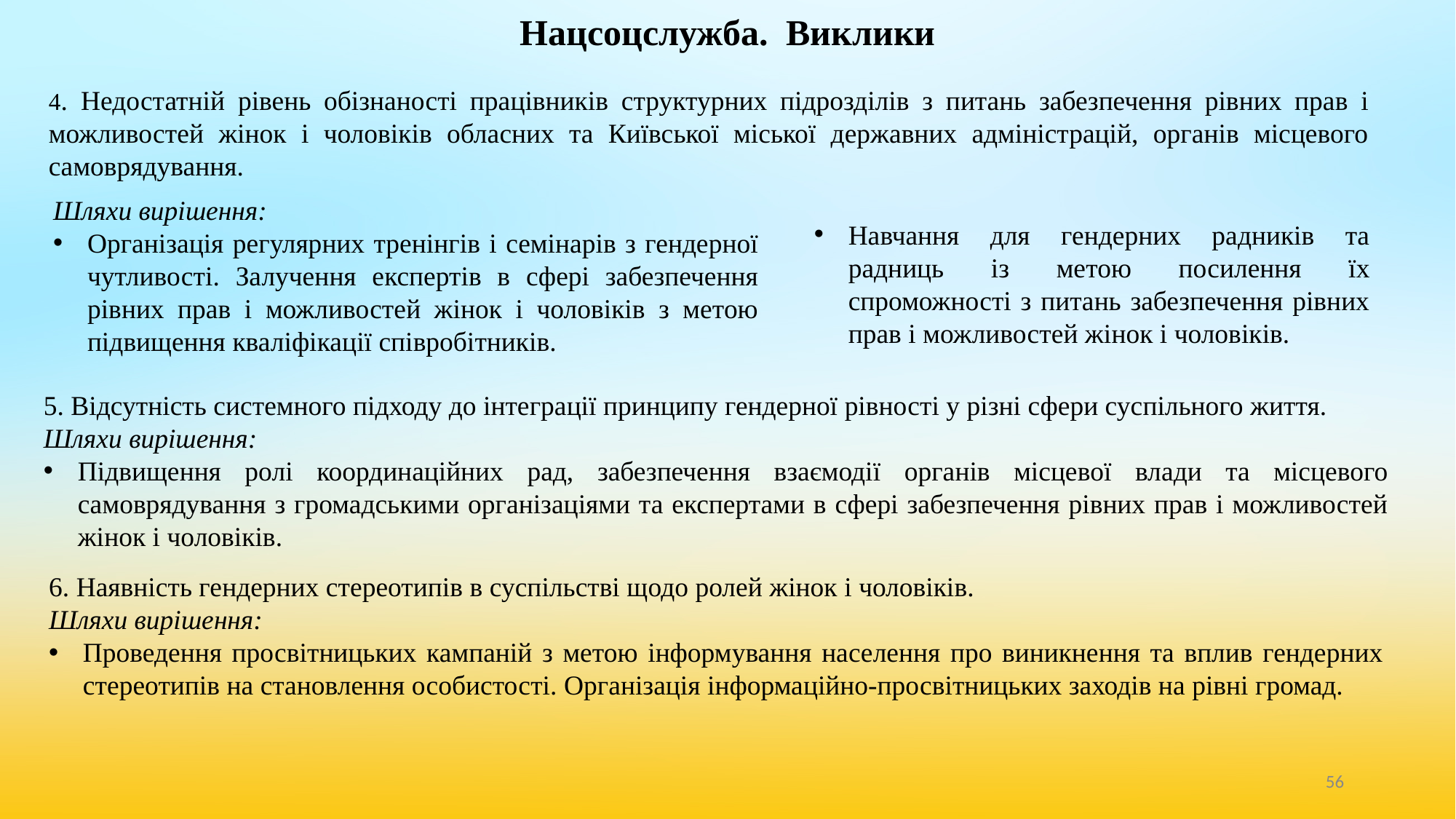

# Нацсоцслужба.  Виклики
4. Недостатній рівень обізнаності працівників структурних підрозділів з питань забезпечення рівних прав і можливостей жінок і чоловіків обласних та Київської міської державних адміністрацій, органів місцевого самоврядування.
Шляхи вирішення:
Організація регулярних тренінгів і семінарів з гендерної чутливості. Залучення експертів в сфері забезпечення рівних прав і можливостей жінок і чоловіків з метою підвищення кваліфікації співробітників.
Навчання для гендерних радників та радниць із метою посилення їх спроможності з питань забезпечення рівних прав і можливостей жінок і чоловіків.
5. Відсутність системного підходу до інтеграції принципу гендерної рівності у різні сфери суспільного життя.
Шляхи вирішення:
Підвищення ролі координаційних рад, забезпечення взаємодії органів місцевої влади та місцевого самоврядування з громадськими організаціями та експертами в сфері забезпечення рівних прав і можливостей жінок і чоловіків.

6. Наявність гендерних стереотипів в суспільстві щодо ролей жінок і чоловіків.
Шляхи вирішення:
Проведення просвітницьких кампаній з метою інформування населення про виникнення та вплив гендерних стереотипів на становлення особистості. Організація інформаційно-просвітницьких заходів на рівні громад.

56